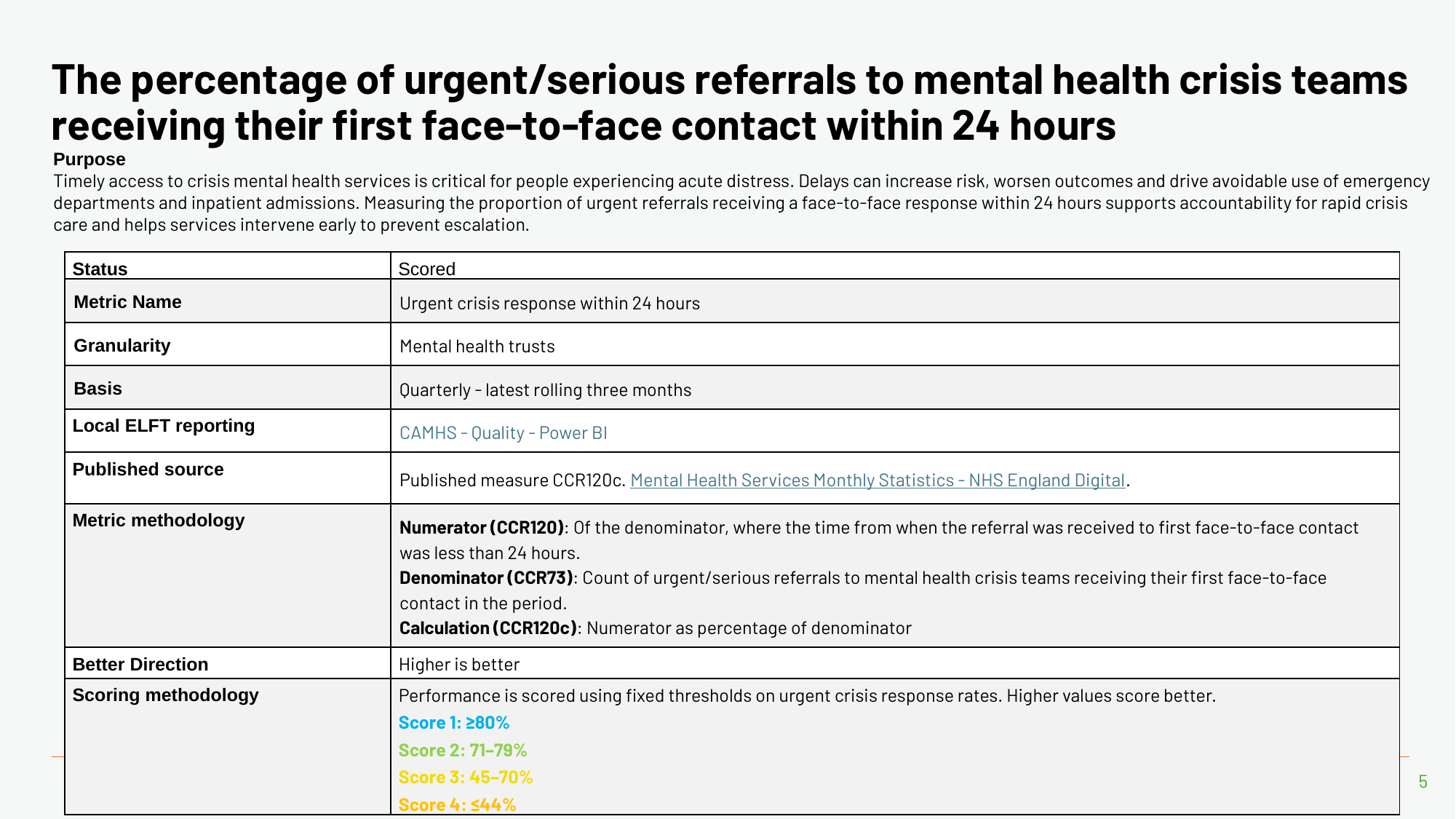

# The percentage of urgent/serious referrals to mental health crisis teams receiving their first face-to-face contact within 24 hours
Purpose
Timely access to crisis mental health services is critical for people experiencing acute distress. Delays can increase risk, worsen outcomes and drive avoidable use of emergency departments and inpatient admissions. Measuring the proportion of urgent referrals receiving a face-to-face response within 24 hours supports accountability for rapid crisis care and helps services intervene early to prevent escalation.

| Status | Scored |
| --- | --- |
| Metric Name | Urgent crisis response within 24 hours |
| Granularity | Mental health trusts |
| Basis | Quarterly - latest rolling three months |
| Local ELFT reporting | CAMHS - Quality - Power BI |
| Published source | Published measure CCR120c. Mental Health Services Monthly Statistics - NHS England Digital. |
| Metric methodology | Numerator (CCR120): Of the denominator, where the time from when the referral was received to first face-to-face contact was less than 24 hours. Denominator (CCR73): Count of urgent/serious referrals to mental health crisis teams receiving their first face-to-face contact in the period. Calculation (CCR120c): Numerator as percentage of denominator |
| Better Direction | Higher is better |
| Scoring methodology | Performance is scored using fixed thresholds on urgent crisis response rates. Higher values score better. Score 1: ≥80% Score 2: 71–79% Score 3: 45–70% Score 4: ≤44% |